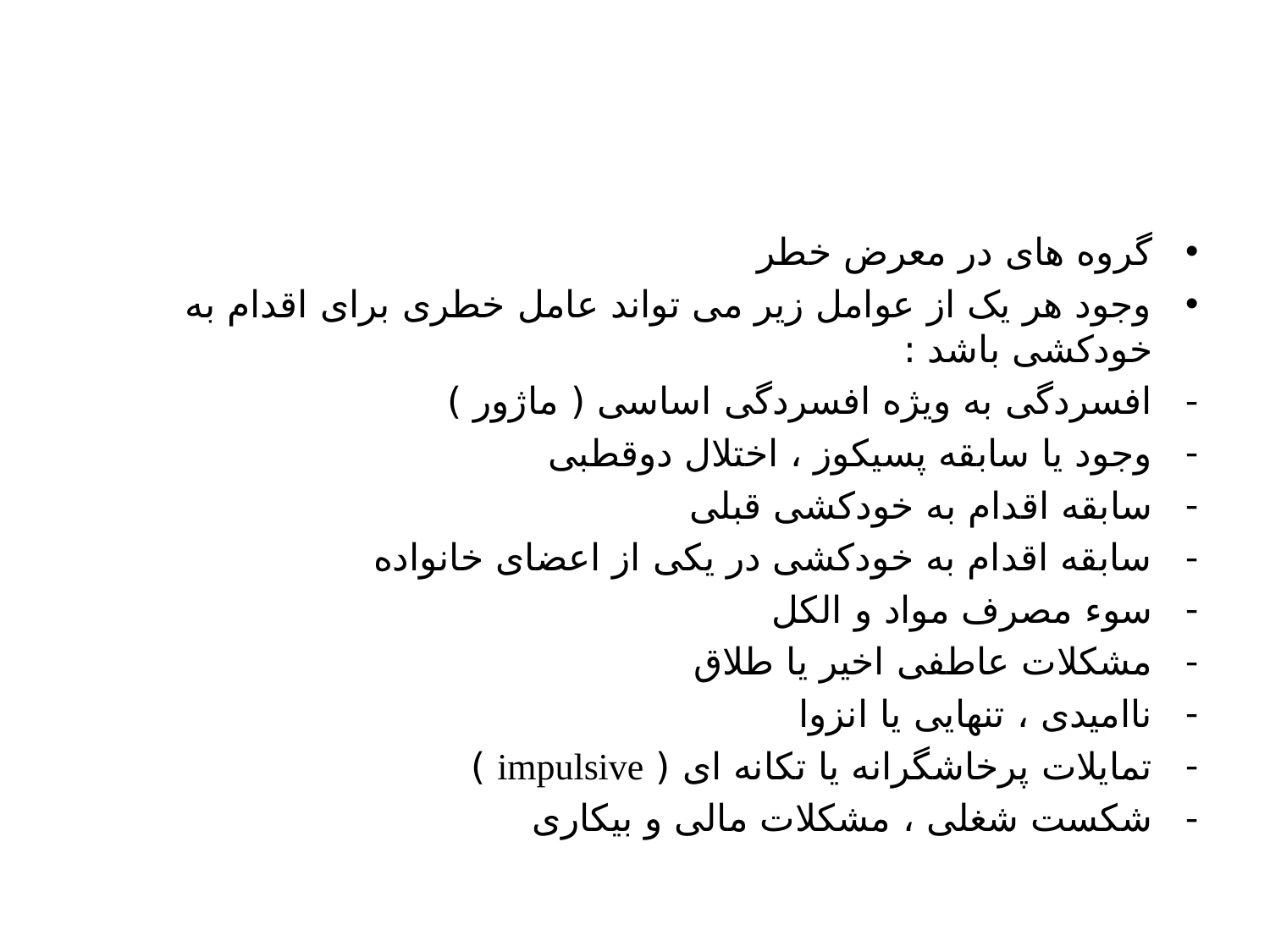

#
گروه های در معرض خطر
وجود هر یک از عوامل زیر می تواند عامل خطری برای اقدام به خودکشی باشد :
افسردگی به ویژه افسردگی اساسی ( ماژور )
وجود یا سابقه پسیکوز ، اختلال دوقطبی
سابقه اقدام به خودکشی قبلی
سابقه اقدام به خودکشی در یکی از اعضای خانواده
سوء مصرف مواد و الکل
مشکلات عاطفی اخیر یا طلاق
ناامیدی ، تنهایی یا انزوا
تمایلات پرخاشگرانه یا تکانه ای ( impulsive )
شکست شغلی ، مشکلات مالی و بیکاری